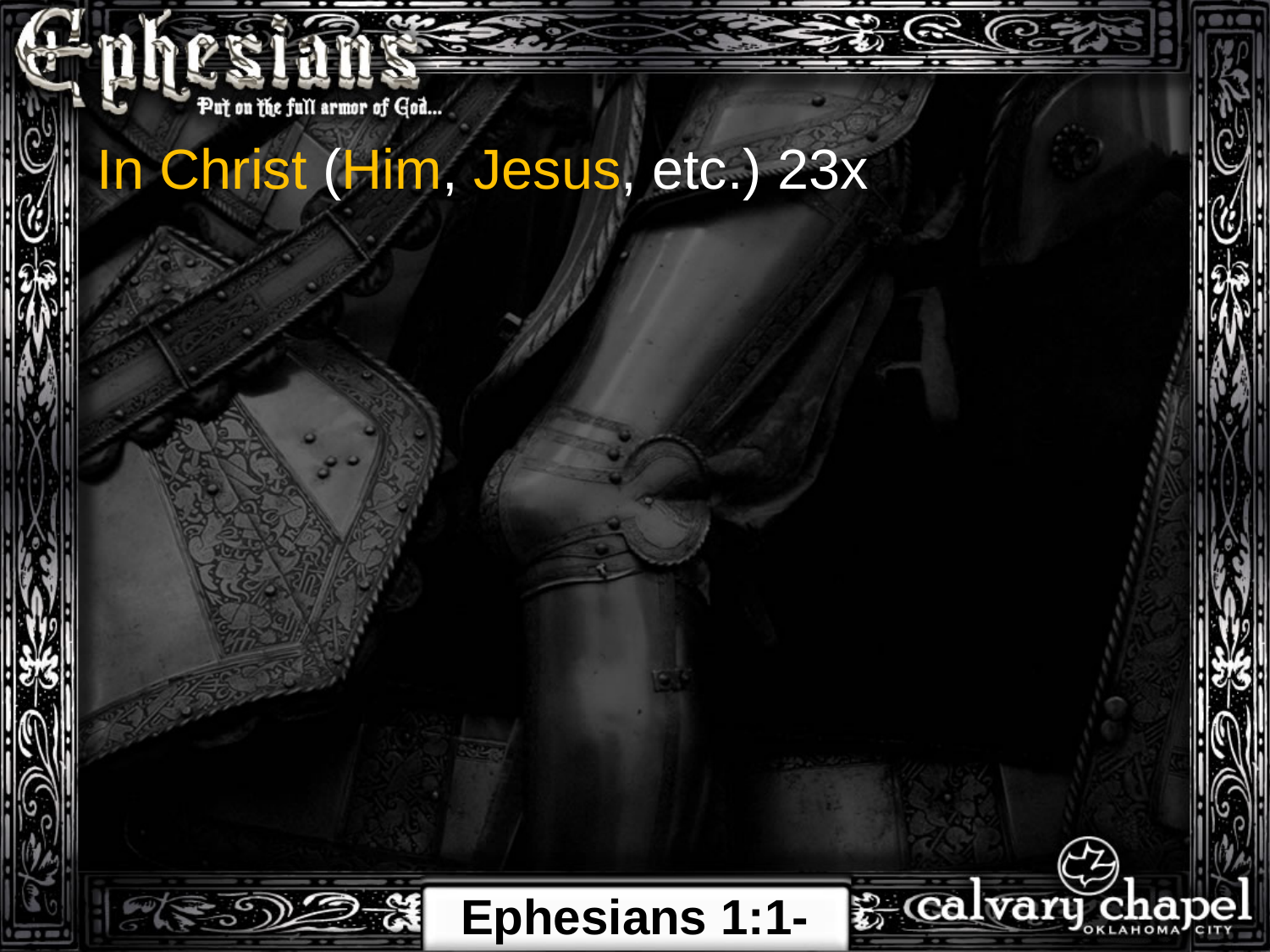

In Christ (Him, Jesus, etc.) 23x
Ephesians 1:1-10